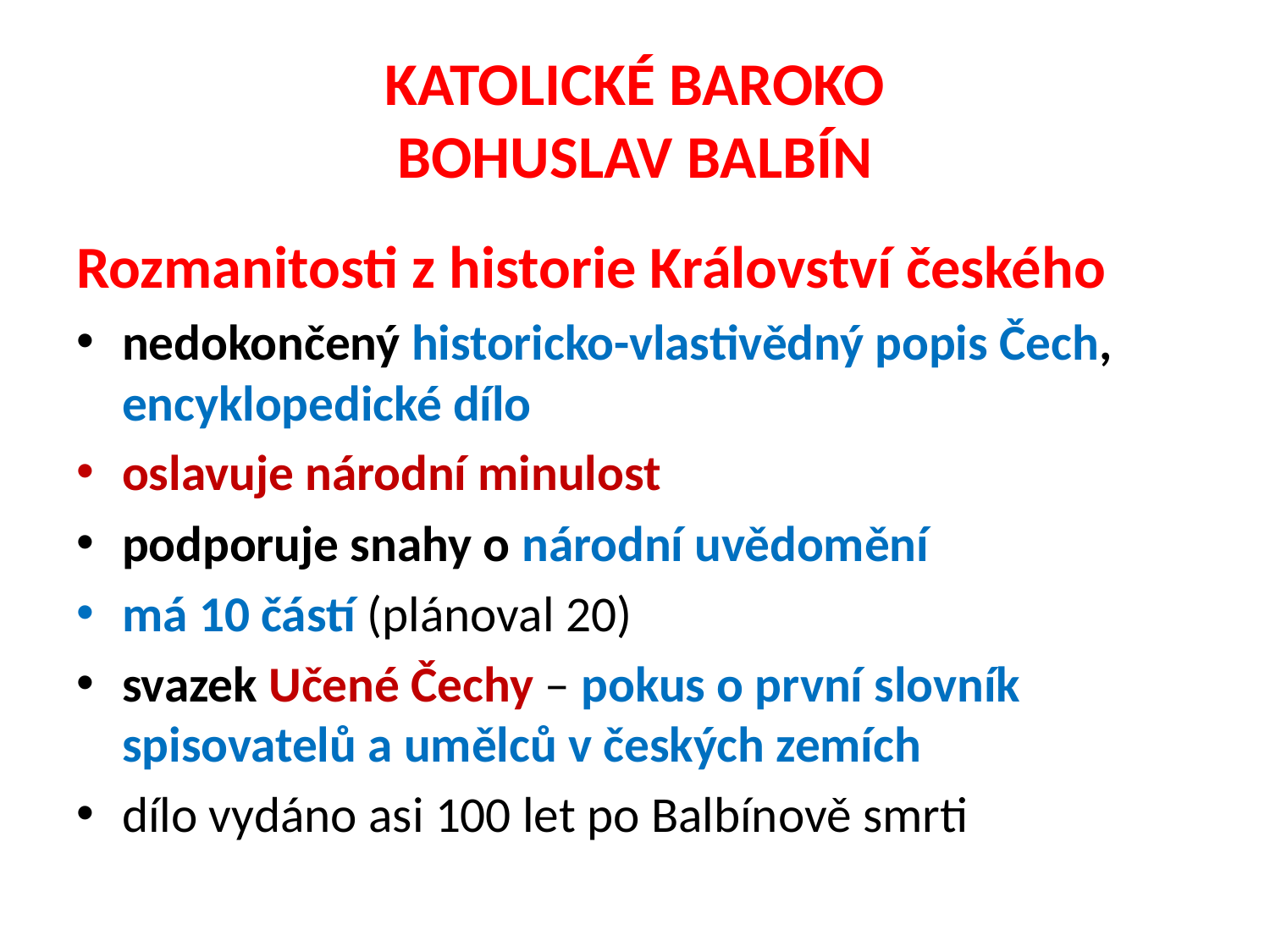

# KATOLICKÉ BAROKO BOHUSLAV BALBÍN
Rozmanitosti z historie Království českého
nedokončený historicko-vlastivědný popis Čech, encyklopedické dílo
oslavuje národní minulost
podporuje snahy o národní uvědomění
má 10 částí (plánoval 20)
svazek Učené Čechy – pokus o první slovník spisovatelů a umělců v českých zemích
dílo vydáno asi 100 let po Balbínově smrti